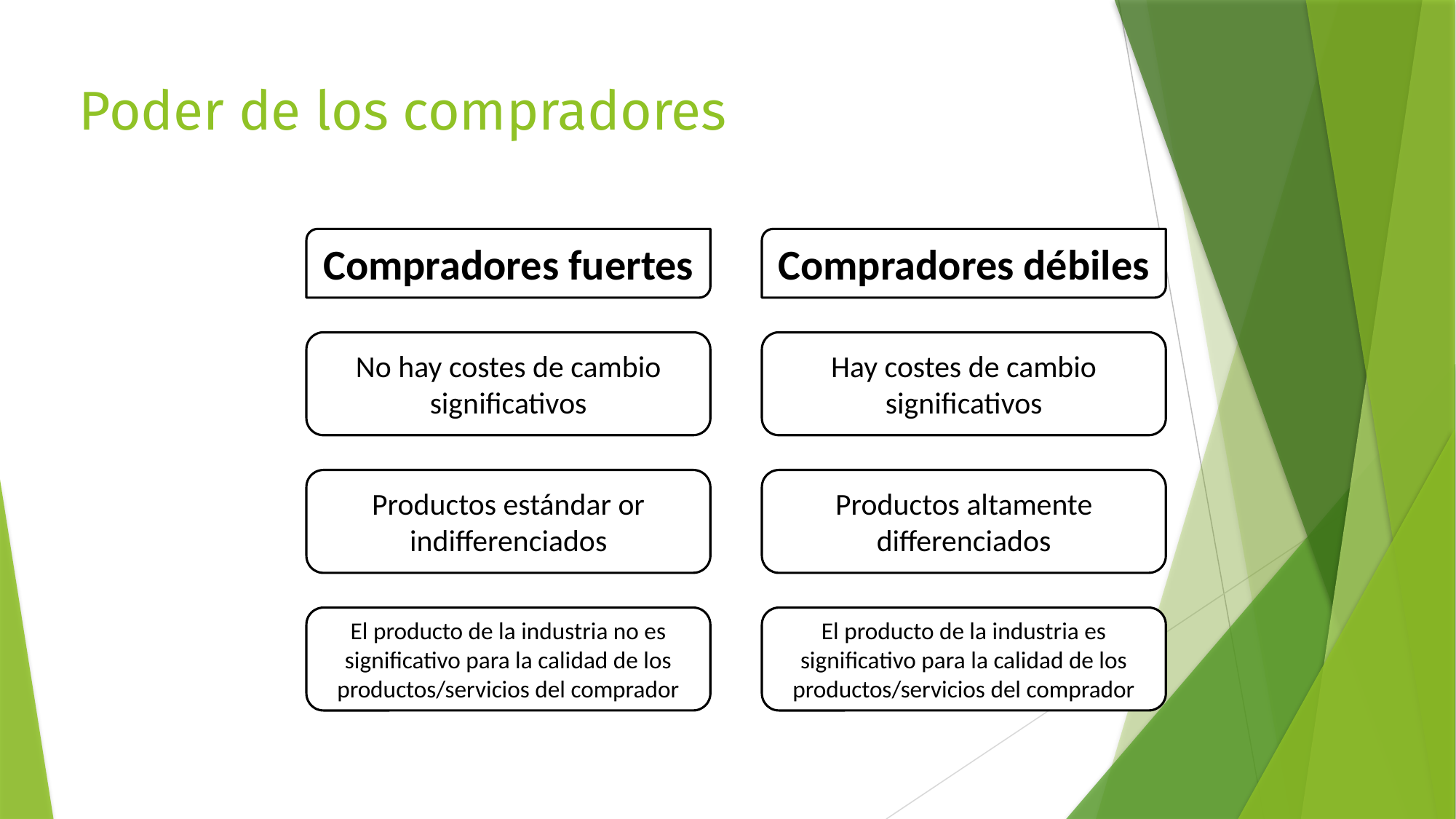

# Poder de los compradores
Compradores fuertes
Compradores débiles
No hay costes de cambio significativos
Hay costes de cambio significativos
Productos estándar or indifferenciados
Productos altamente differenciados
El producto de la industria no es significativo para la calidad de los productos/servicios del comprador
El producto de la industria es significativo para la calidad de los productos/servicios del comprador